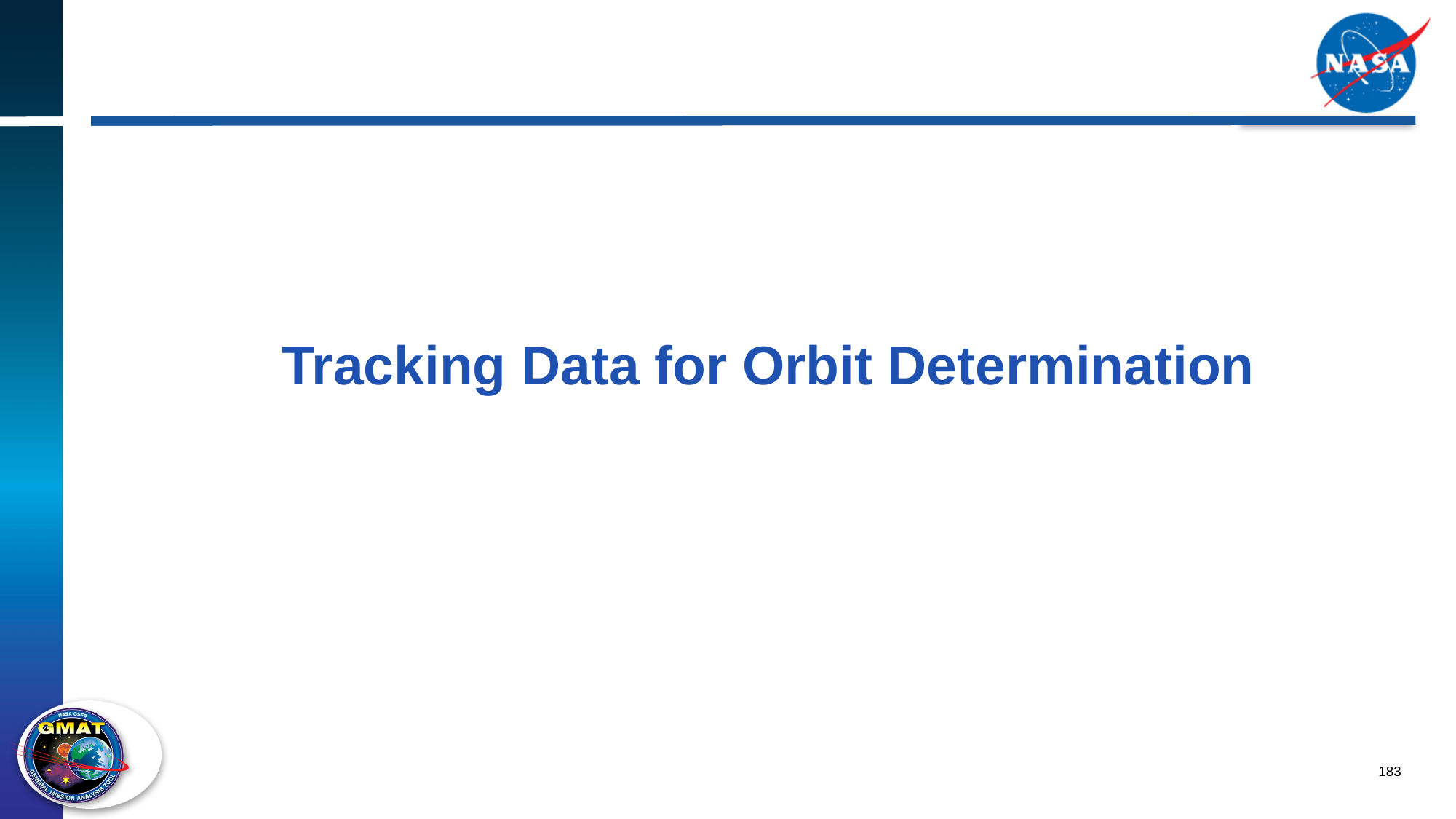

# Tracking Data for Orbit Determination

183